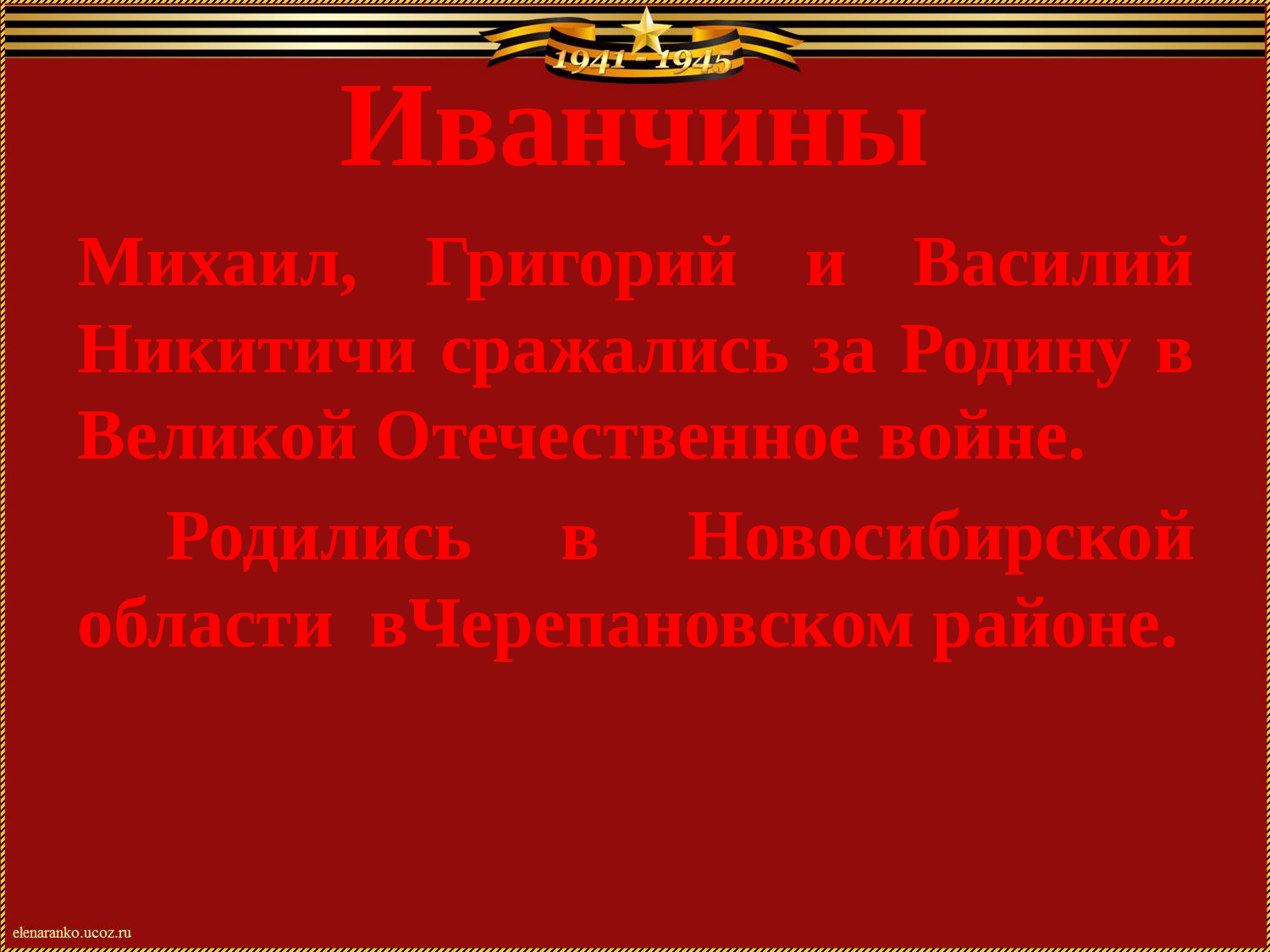

# Иванчины

Михаил, Григорий и Василий Никитичи сражались за Родину в Великой Отечественное войне.
 Родились в Новосибирской области  вЧерепановском районе.